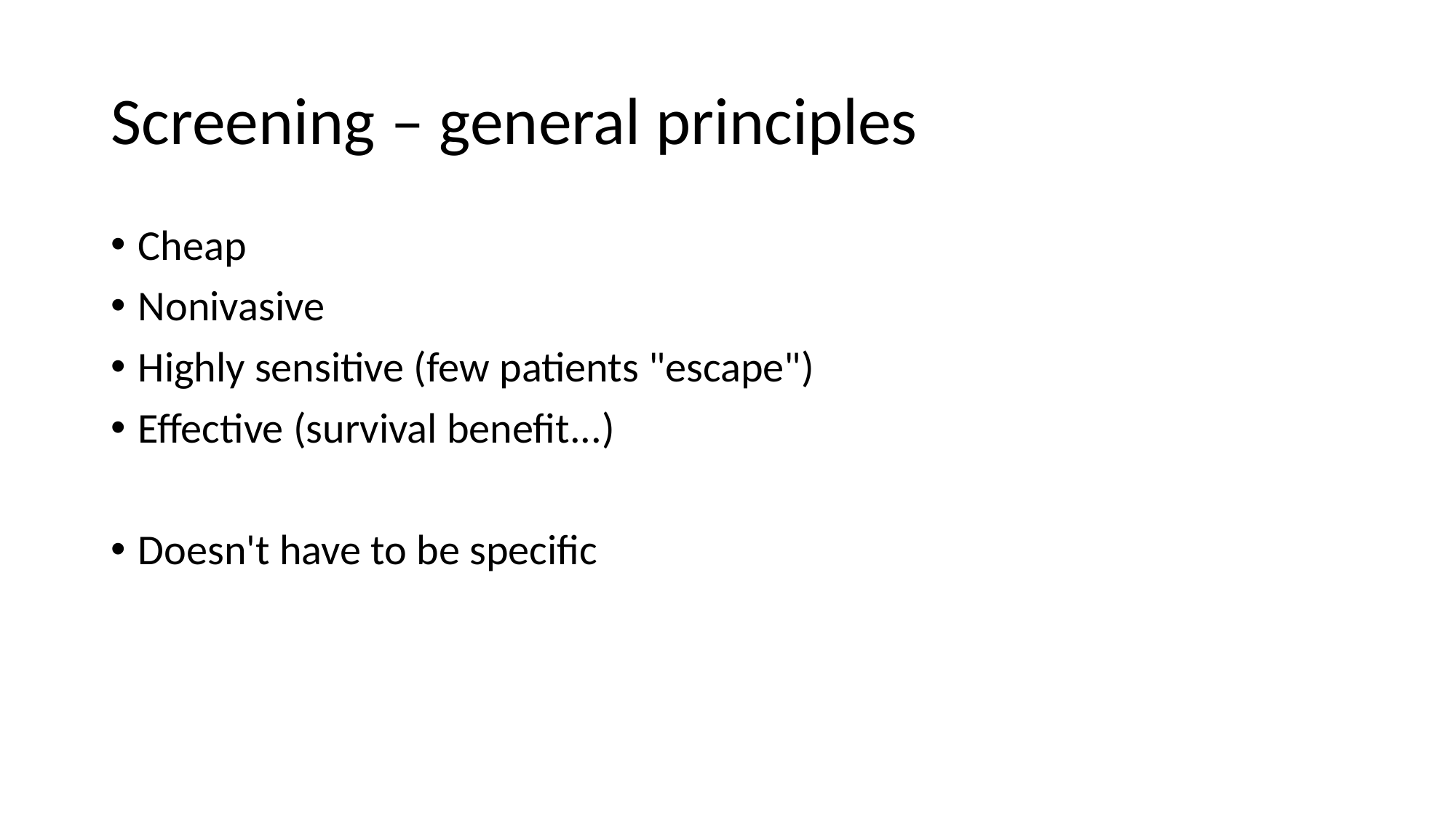

# Screening – general principles
Cheap
Nonivasive
Highly sensitive (few patients "escape")
Effective (survival benefit...)

Doesn't have to be specific